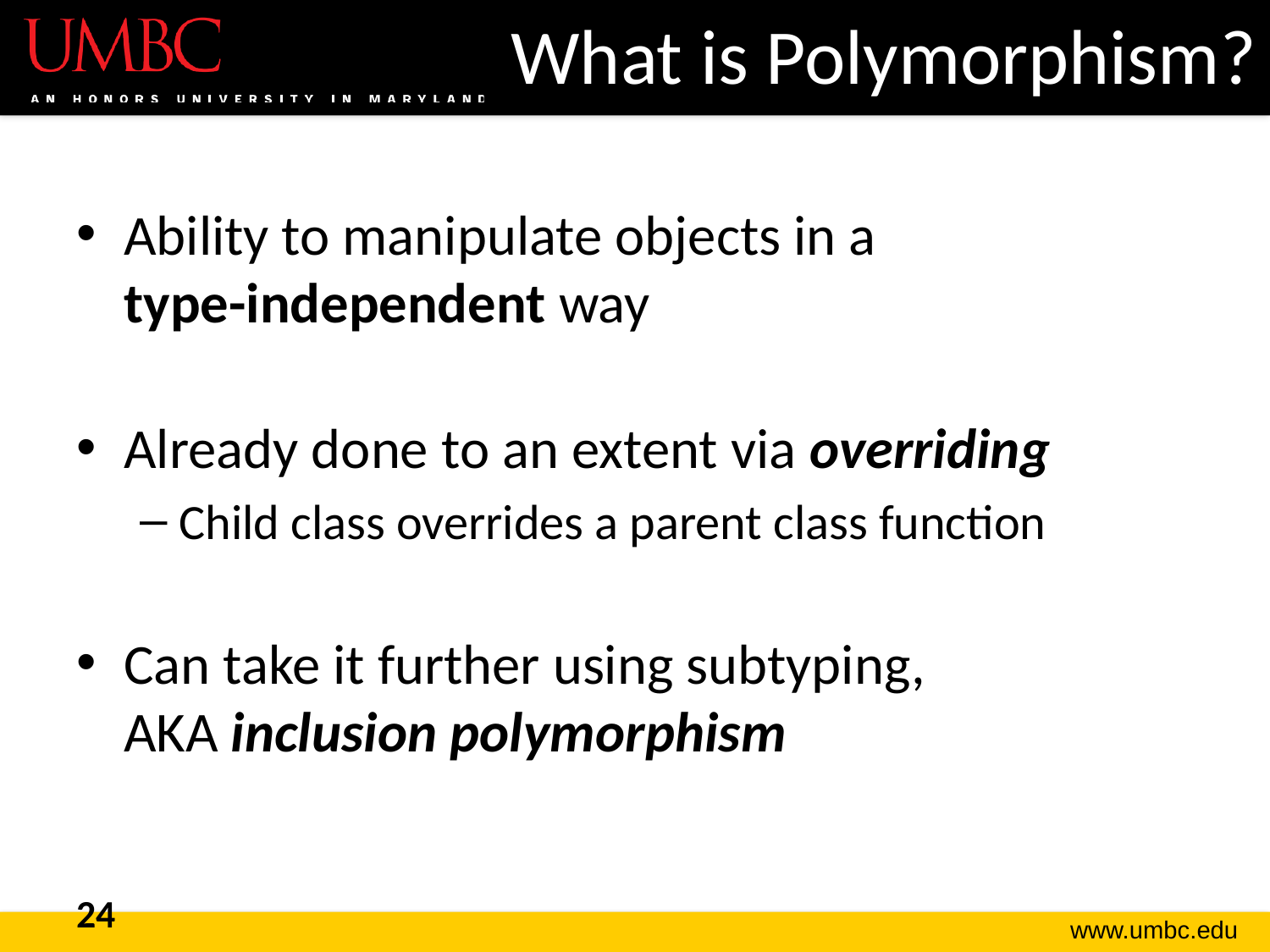

# What is Polymorphism?
Ability to manipulate objects in a
type-independent way

Already done to an extent via overriding
Child class overrides a parent class function

Can take it further using subtyping,
AKA inclusion polymorphism
24